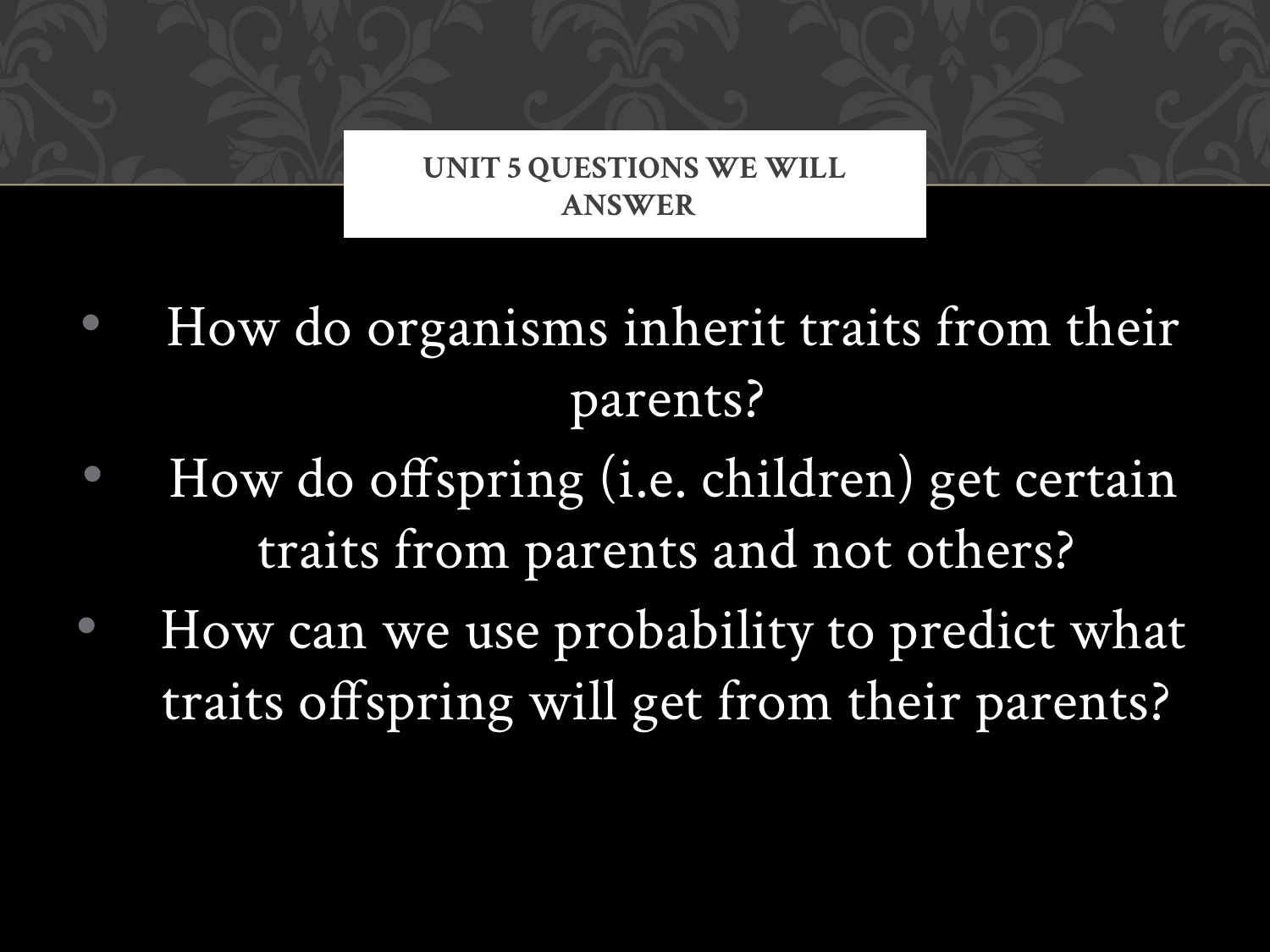

# Unit 5 Questions we will answer
How do organisms inherit traits from their parents?
How do offspring (i.e. children) get certain traits from parents and not others?
How can we use probability to predict what traits offspring will get from their parents?